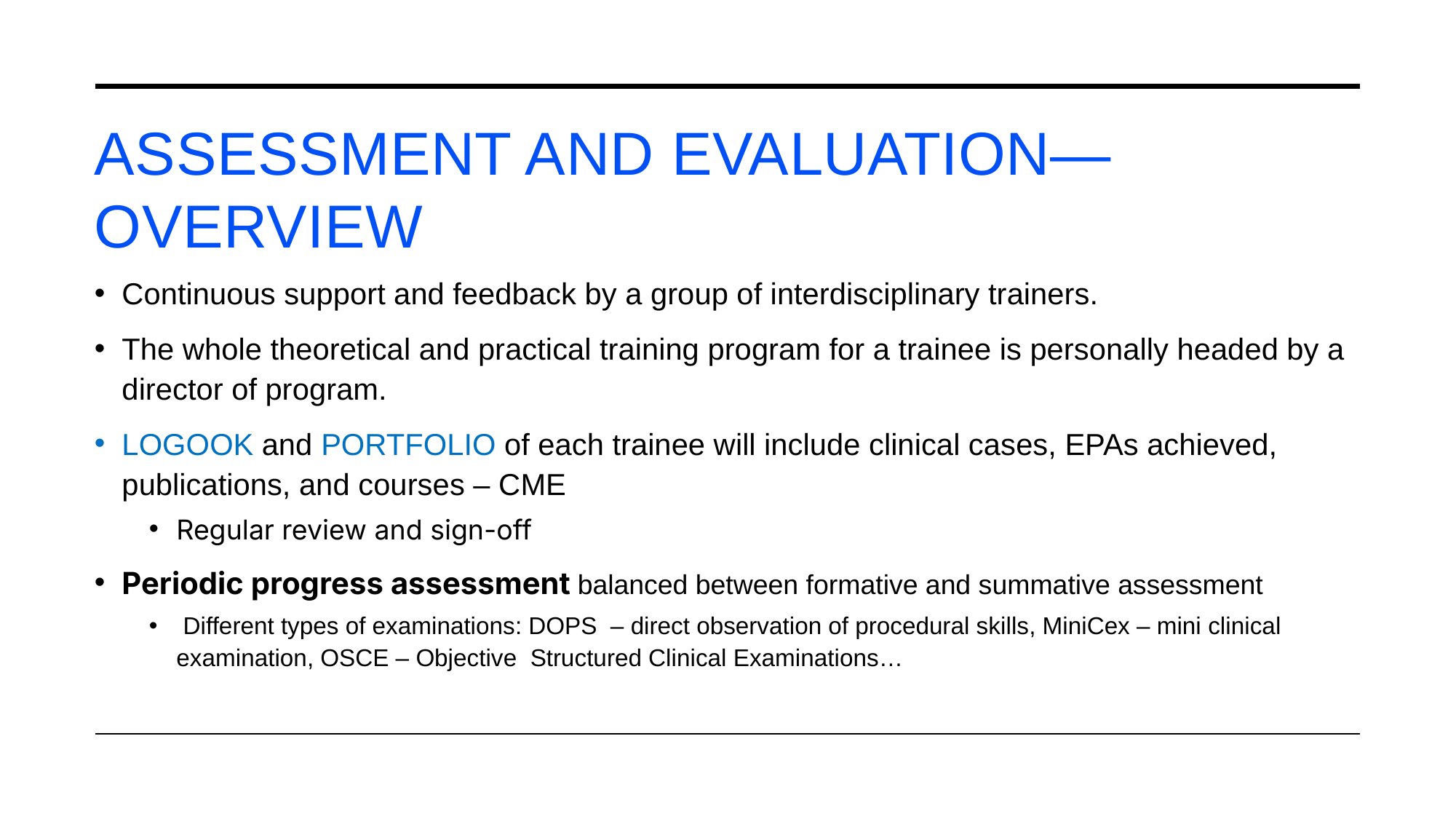

# Assessment and Evaluation—Overview
Continuous support and feedback by a group of interdisciplinary trainers.
The whole theoretical and practical training program for a trainee is personally headed by a director of program.
LOGOOK and PORTFOLIO of each trainee will include clinical cases, EPAs achieved, publications, and courses – CME
Regular review and sign-off
Periodic progress assessment balanced between formative and summative assessment
 Different types of examinations: DOPS  – direct observation of procedural skills, MiniCex – mini clinical examination, OSCE – Objective  Structured Clinical Examinations…